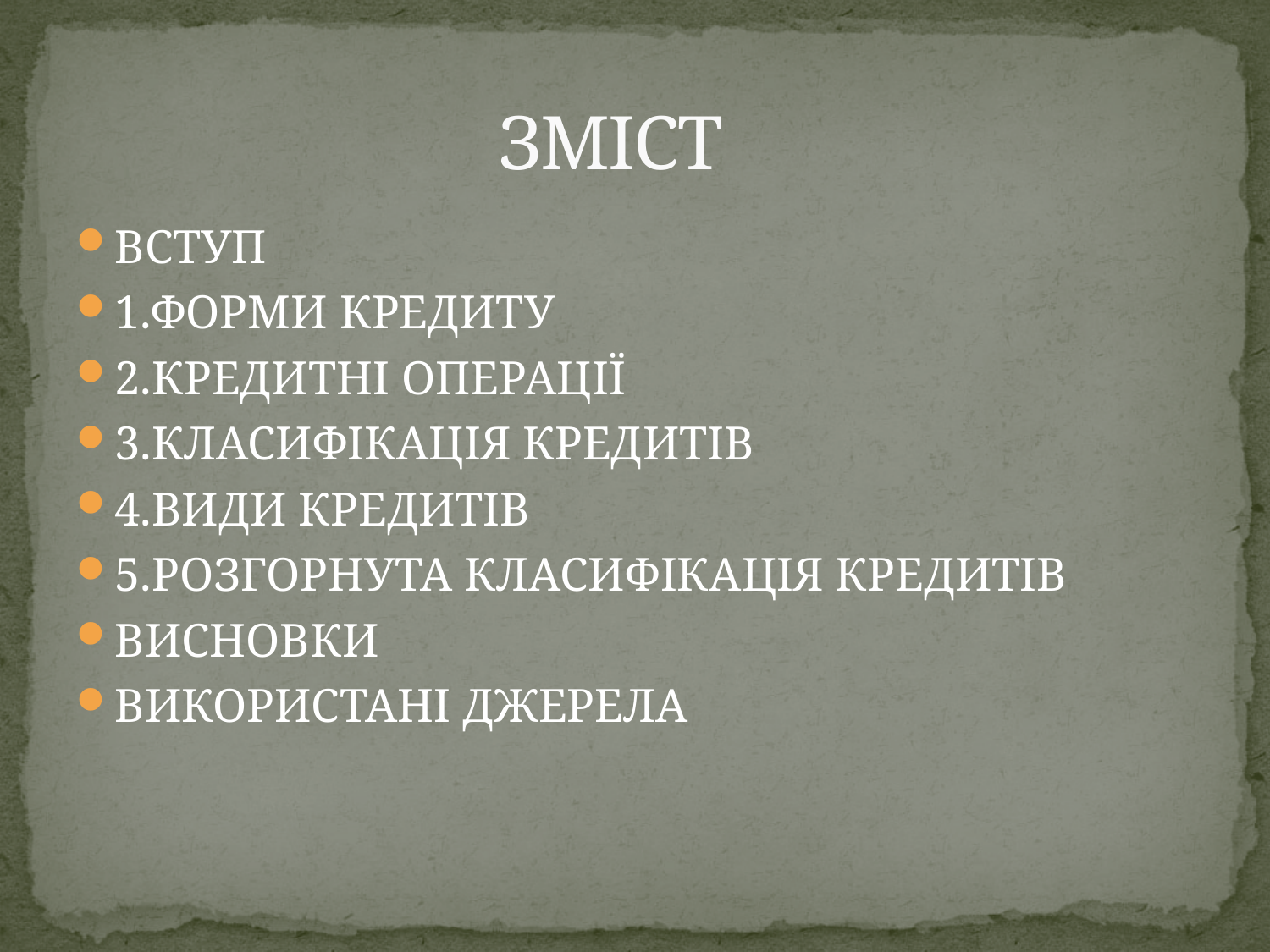

# ЗМІСТ
ВСТУП
1.ФОРМИ КРЕДИТУ
2.КРЕДИТНІ ОПЕРАЦІЇ
3.КЛАСИФІКАЦІЯ КРЕДИТІВ
4.ВИДИ КРЕДИТІВ
5.РОЗГОРНУТА КЛАСИФІКАЦІЯ КРЕДИТІВ
ВИСНОВКИ
ВИКОРИСТАНІ ДЖЕРЕЛА